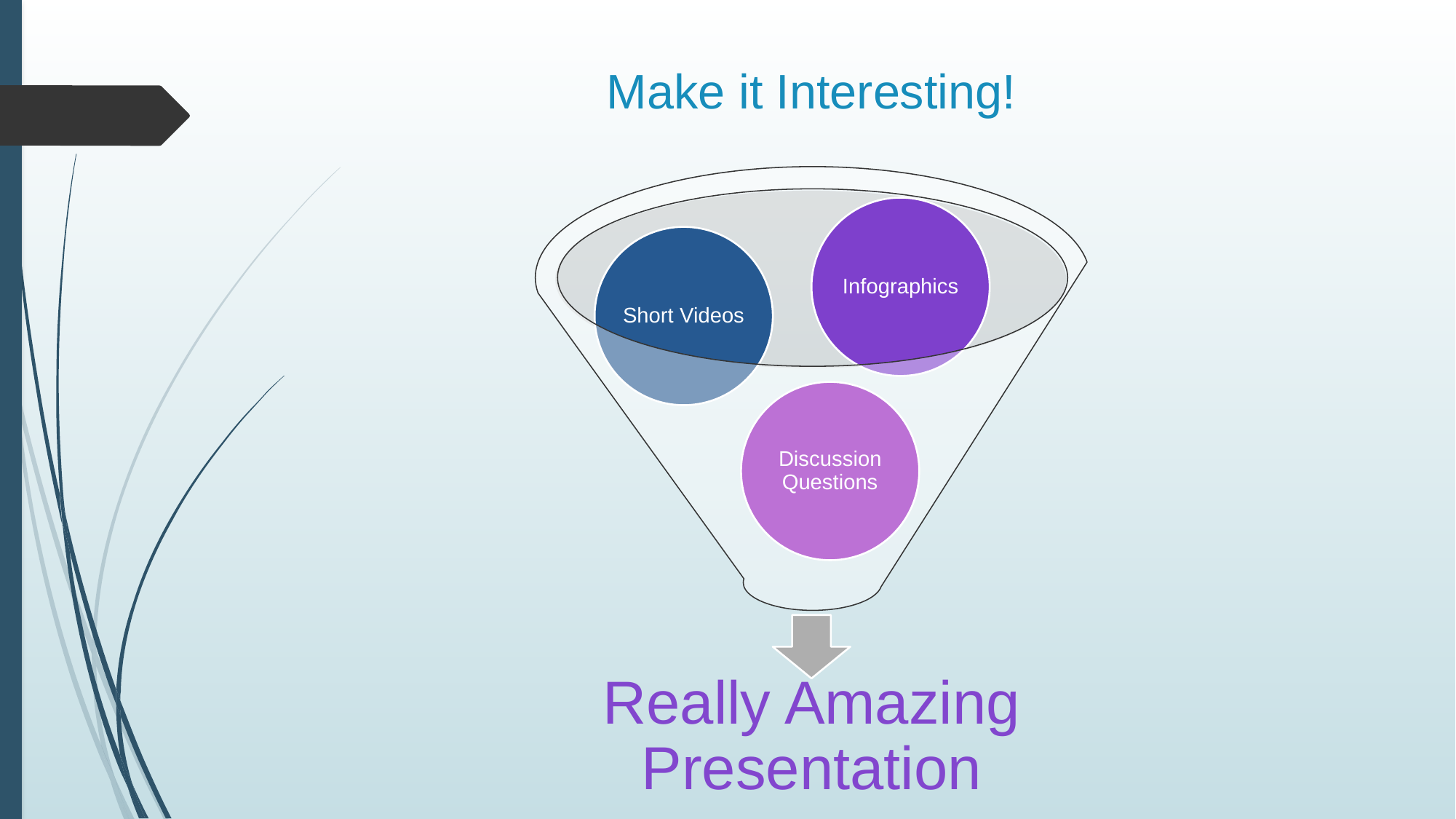

# Make it Interesting!
Really Amazing Presentation
Discussion Questions
Short Videos
Infographics